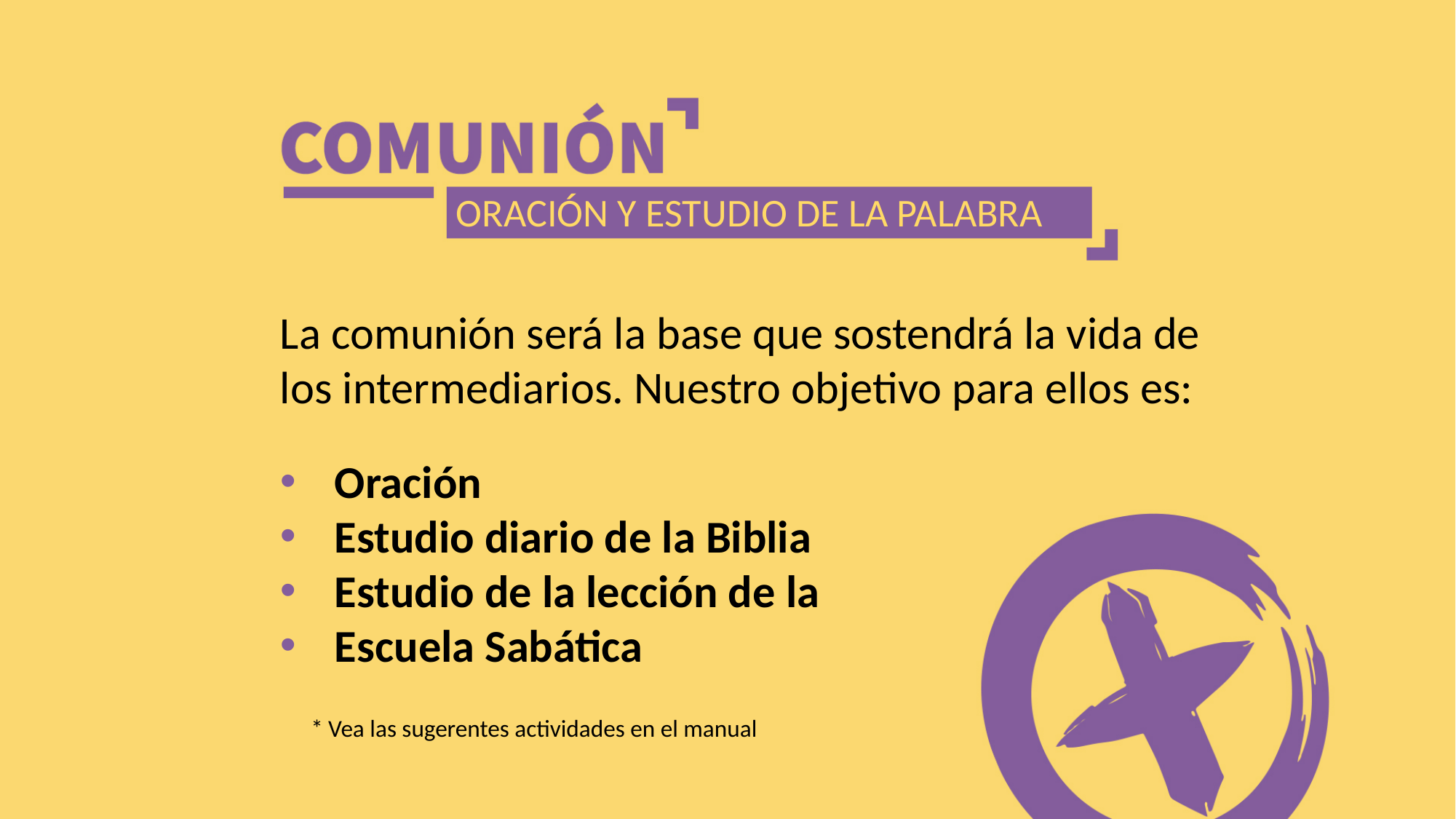

ORACIÓN Y ESTUDIO DE LA PALABRA
La comunión será la base que sostendrá la vida de los intermediarios. Nuestro objetivo para ellos es:
Oración
Estudio diario de la Biblia
Estudio de la lección de la
Escuela Sabática
* Vea las sugerentes actividades en el manual